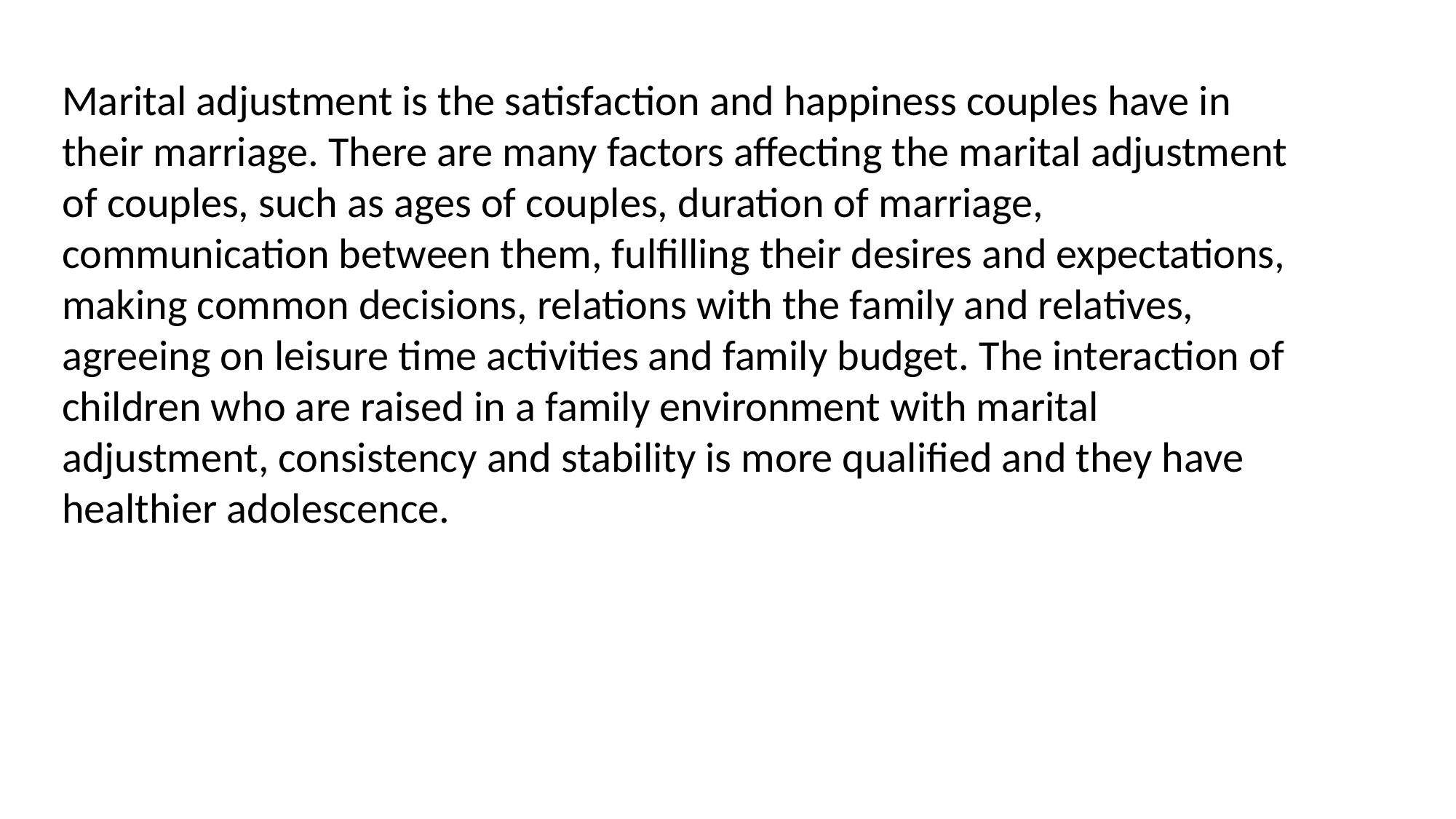

Marital adjustment is the satisfaction and happiness couples have in their marriage. There are many factors affecting the marital adjustment of couples, such as ages of couples, duration of marriage, communication between them, fulfilling their desires and expectations, making common decisions, relations with the family and relatives, agreeing on leisure time activities and family budget. The interaction of children who are raised in a family environment with marital adjustment, consistency and stability is more qualified and they have healthier adolescence.